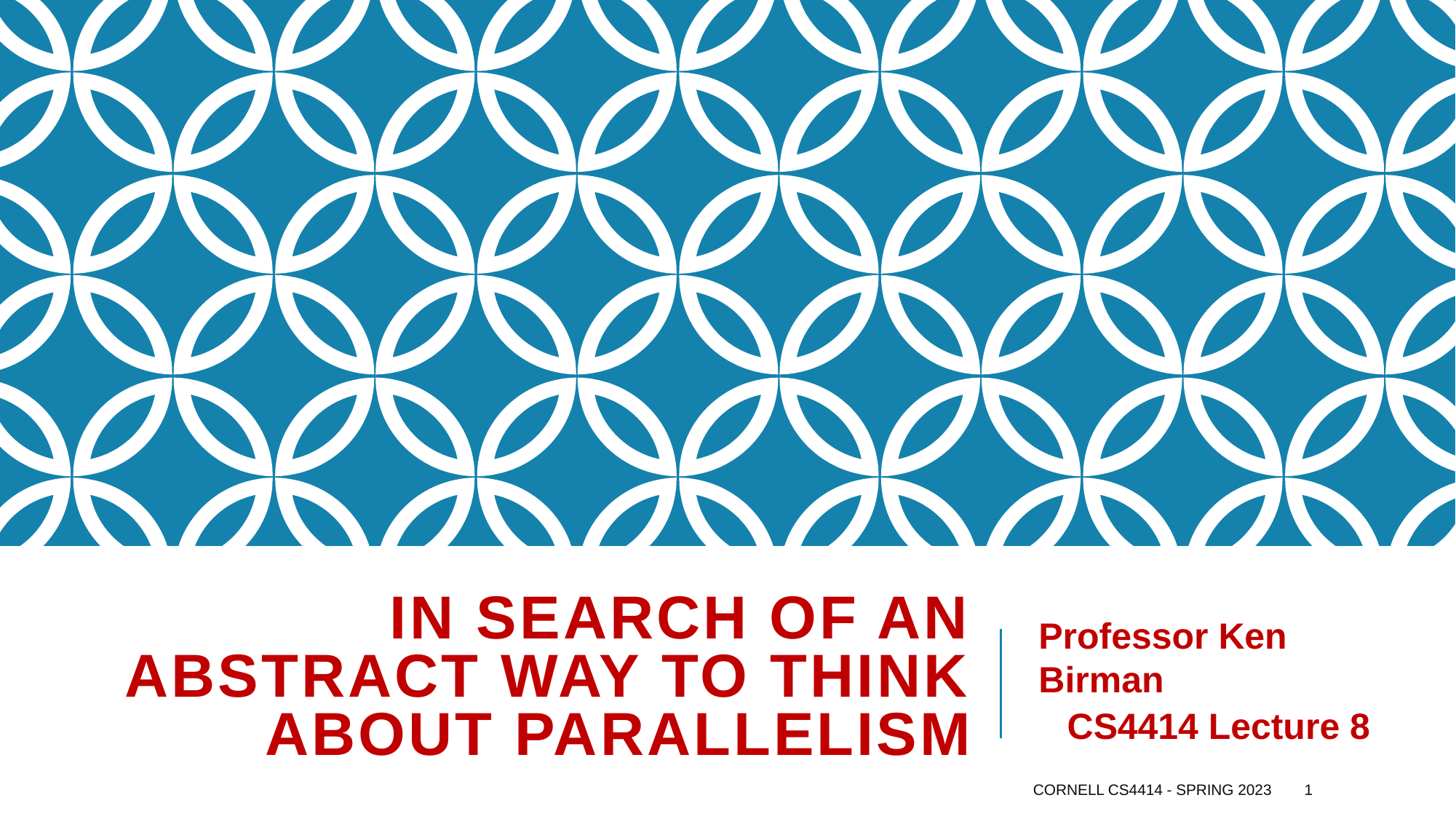

# In search of an abstract way to think about Parallelism
Professor Ken Birman
CS4414 Lecture 8
Cornell CS4414 - Spring 2023
1